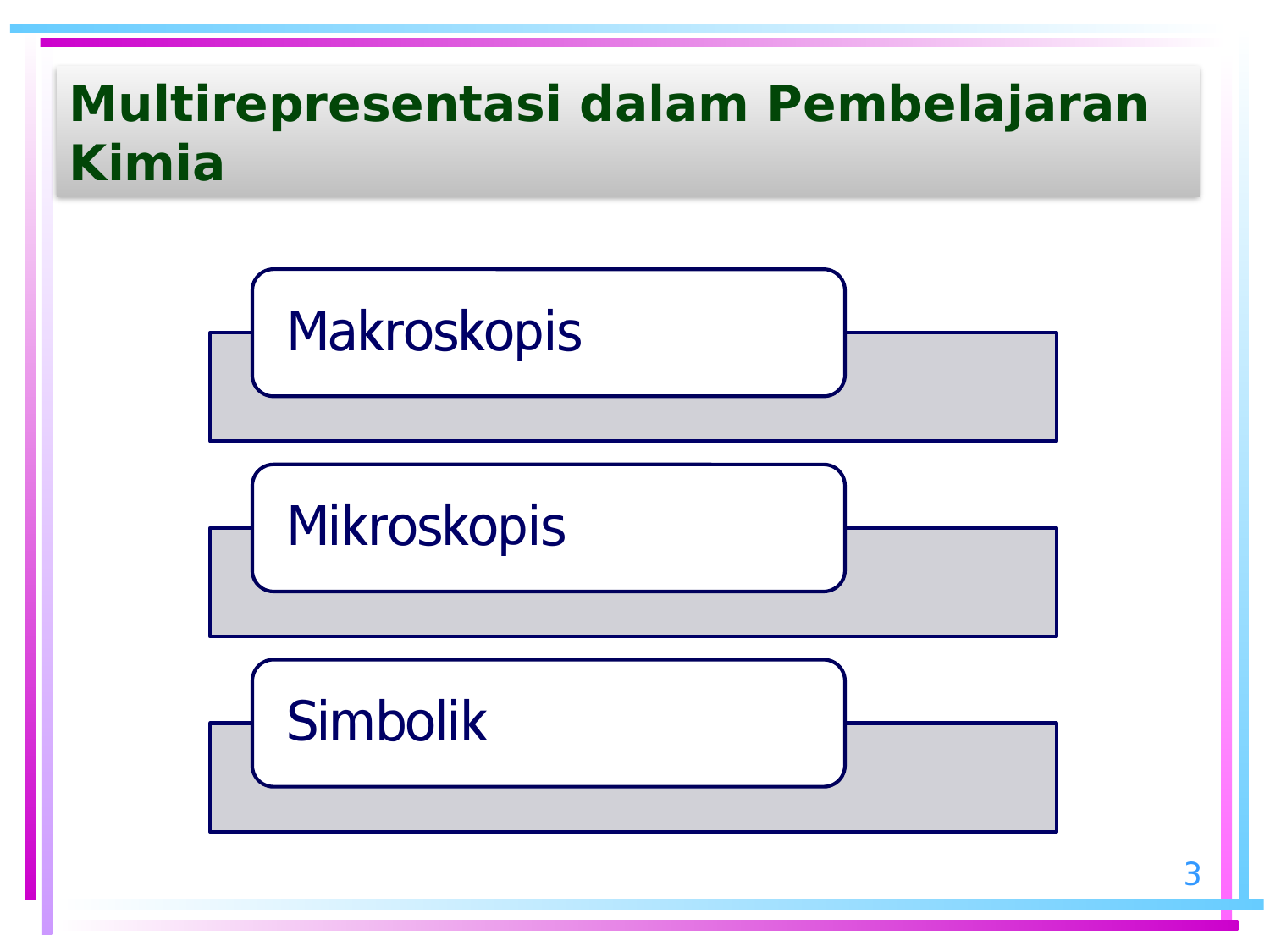

# Multirepresentasi dalam Pembelajaran Kimia
Makroskopis
Mikroskopis
Simbolik

3